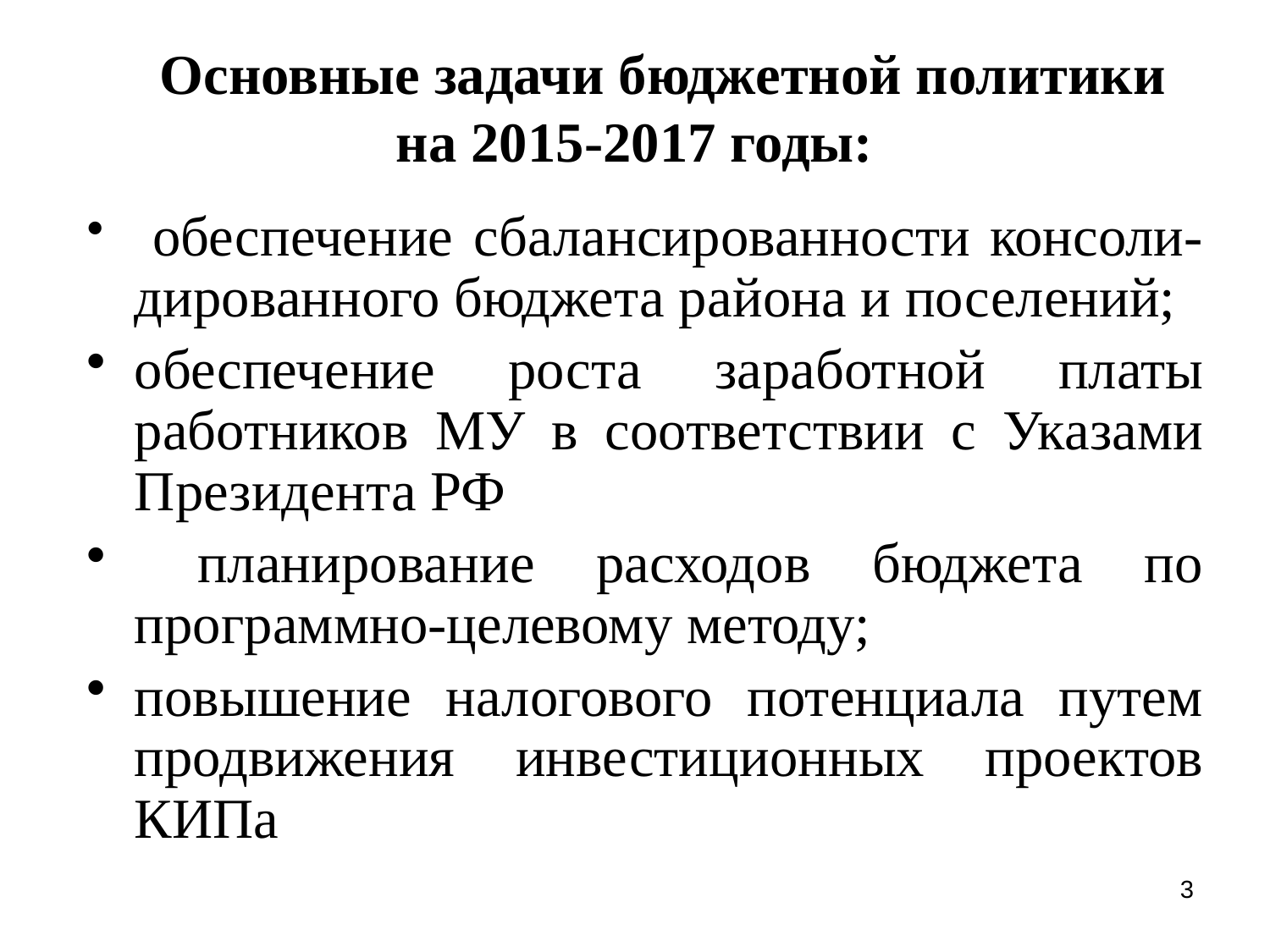

# Основные задачи бюджетной политики на 2015-2017 годы:
 обеспечение сбалансированности консоли-дированного бюджета района и поселений;
обеспечение роста заработной платы работников МУ в соответствии с Указами Президента РФ
 планирование расходов бюджета по программно-целевому методу;
повышение налогового потенциала путем продвижения инвестиционных проектов КИПа
3